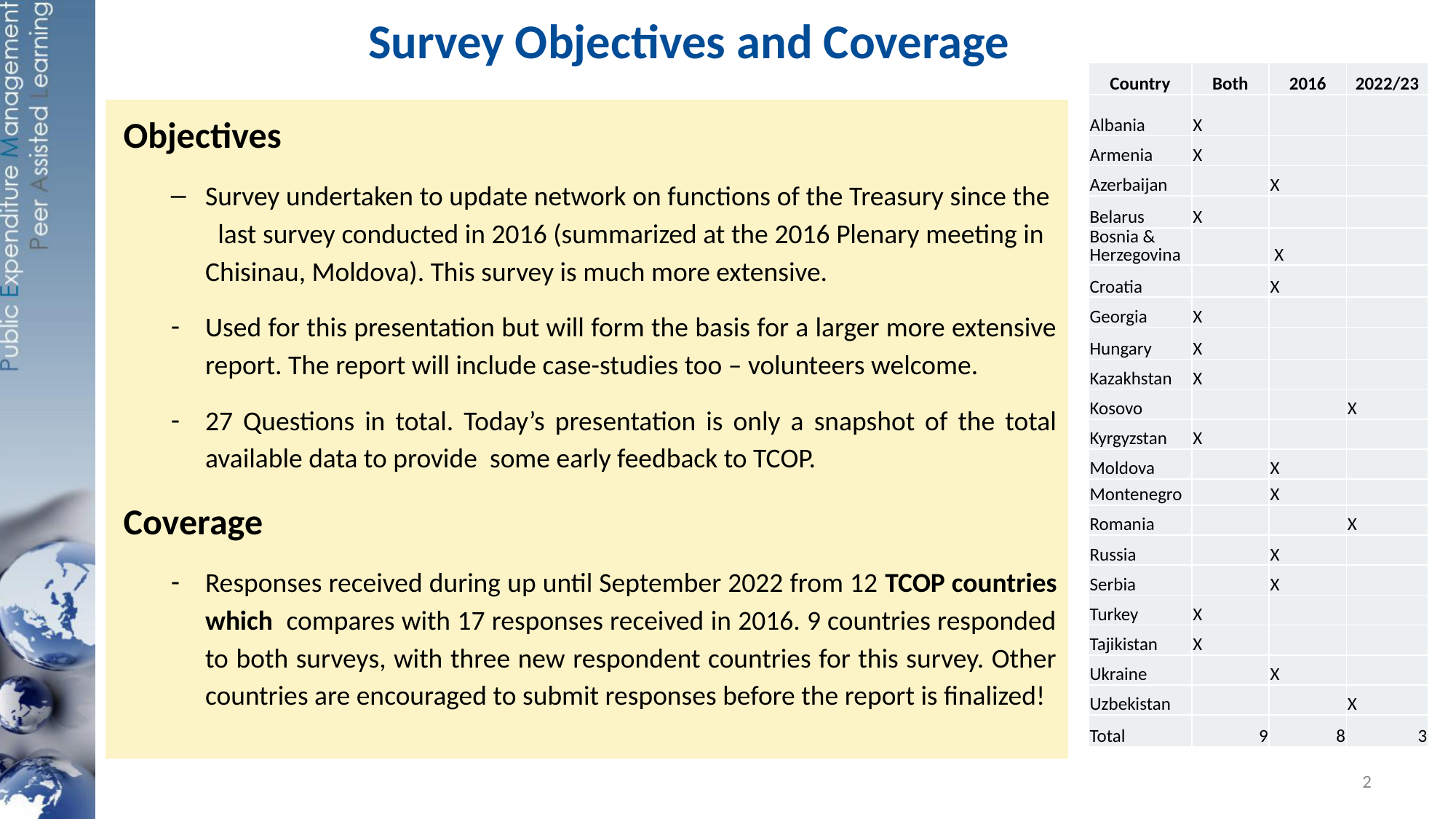

# Survey Objectives and Coverage
| Country | Both | 2016 | 2022/23 |
| --- | --- | --- | --- |
| Albania | X |  |  |
| Armenia | X |  |  |
| Azerbaijan |  | X |  |
| Belarus | X |  |  |
| Bosnia & Herzegovina |  | X |  |
| Croatia |  | X |  |
| Georgia | X |  |  |
| Hungary | X |  |  |
| Kazakhstan | X |  |  |
| Kosovo |  |  | X |
| Kyrgyzstan | X |  |  |
| Moldova |  | X |  |
| Montenegro |  | X |  |
| Romania |  |  | X |
| Russia |  | X |  |
| Serbia |  | X |  |
| Turkey | X |  |  |
| Tajikistan | X |  |  |
| Ukraine |  | X |  |
| Uzbekistan |  |  | X |
| Total | 9 | 8 | 3 |
Objectives
Survey undertaken to update network on functions of the Treasury since the    last survey conducted in 2016 (summarized at the 2016 Plenary meeting in   Chisinau, Moldova). This survey is much more extensive.
Used for this presentation but will form the basis for a larger more extensive report. The report will include case-studies too – volunteers welcome.
27 Questions in total. Today’s presentation is only a snapshot of the total available data to provide  some early feedback to TCOP.
Coverage
Responses received during up until September 2022 from 12 TCOP countries which  compares with 17 responses received in 2016. 9 countries responded to both surveys, with three new respondent countries for this survey. Other countries are encouraged to submit responses before the report is finalized!

2